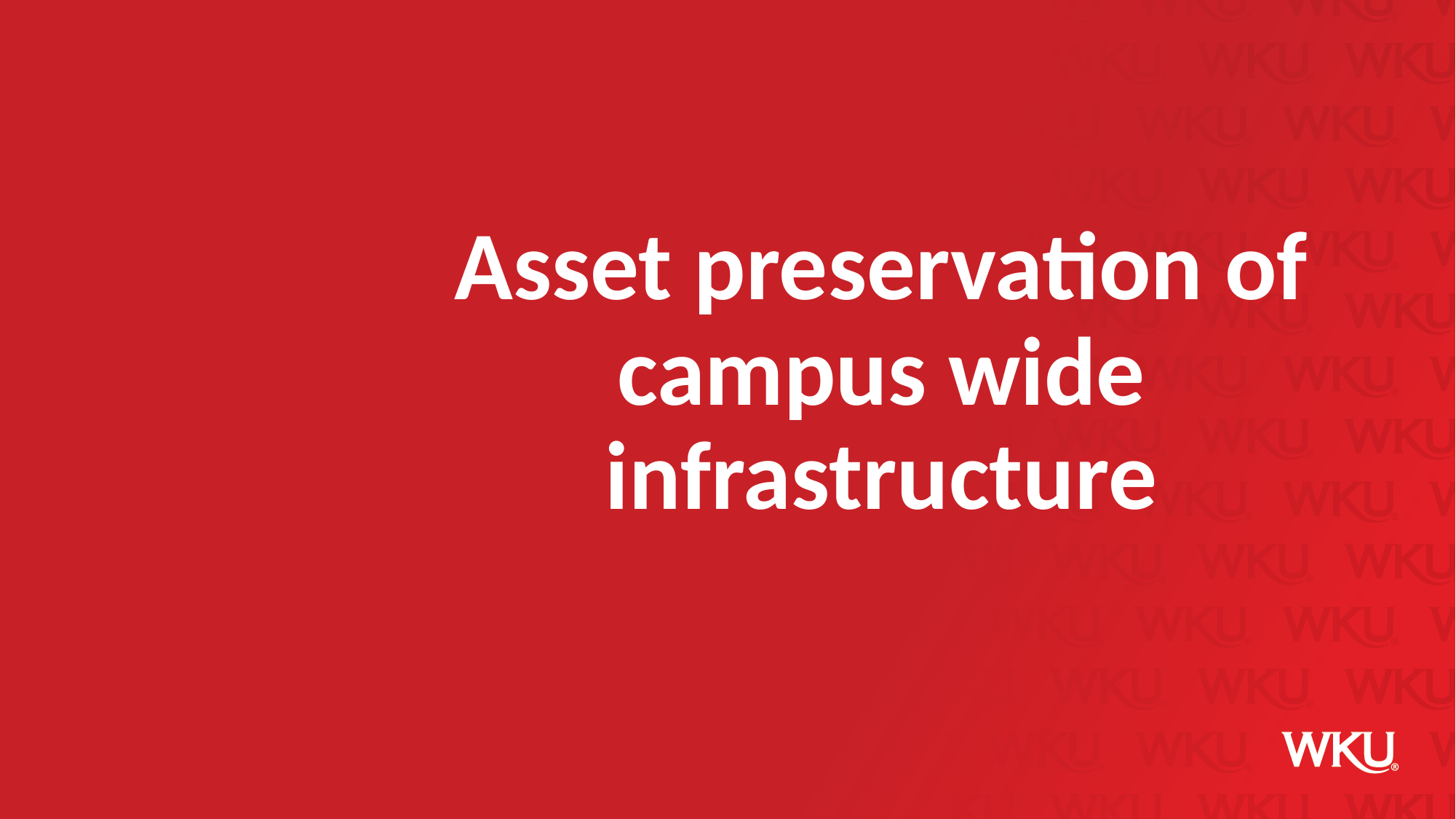

# Asset preservation of campus wide infrastructure